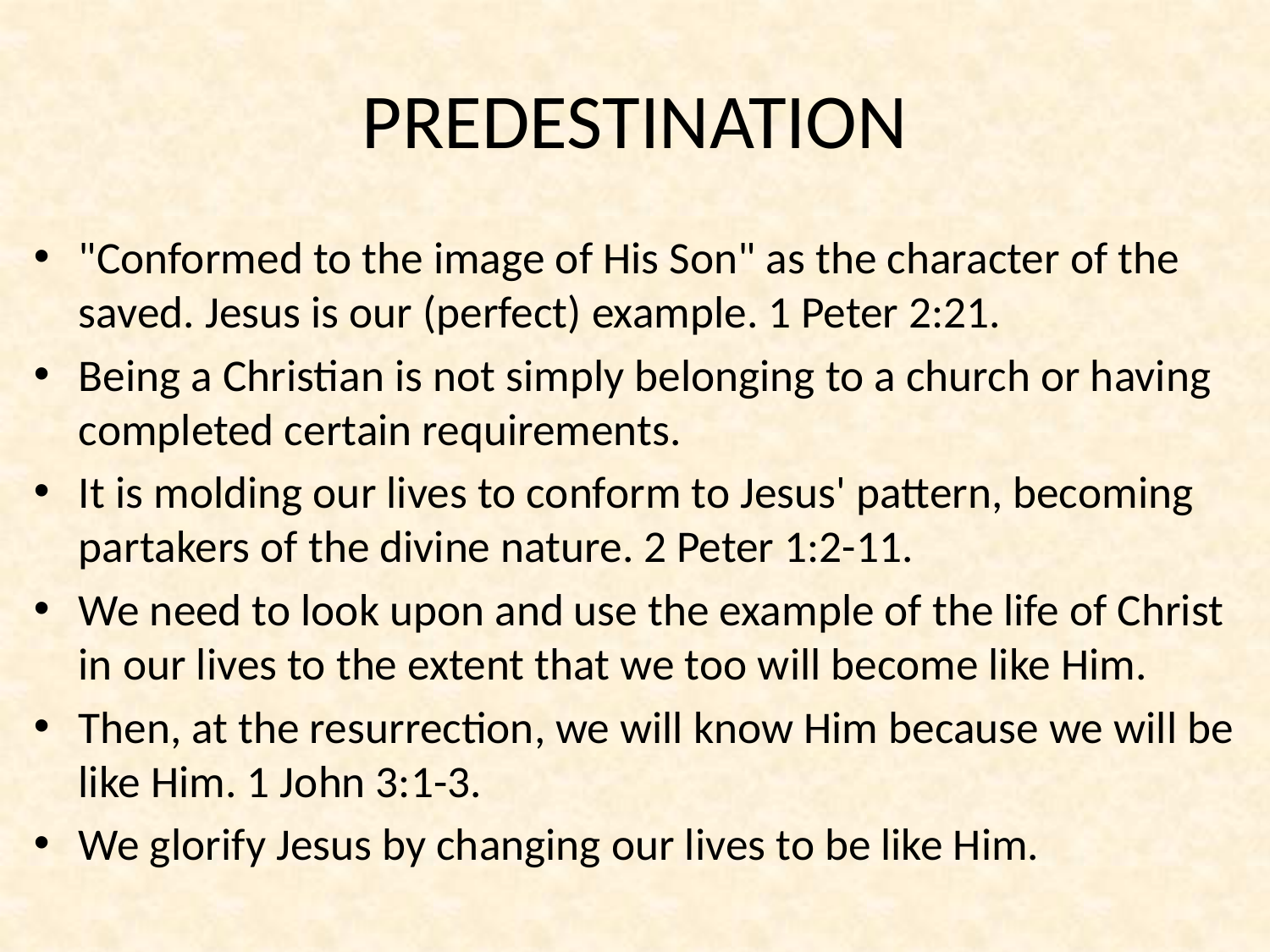

# PREDESTINATION
"Conformed to the image of His Son" as the character of the saved. Jesus is our (perfect) example. 1 Peter 2:21.
Being a Christian is not simply belonging to a church or having completed certain requirements.
It is molding our lives to conform to Jesus' pattern, becoming partakers of the divine nature. 2 Peter 1:2-11.
We need to look upon and use the example of the life of Christ in our lives to the extent that we too will become like Him.
Then, at the resurrection, we will know Him because we will be like Him. 1 John 3:1-3.
We glorify Jesus by changing our lives to be like Him.